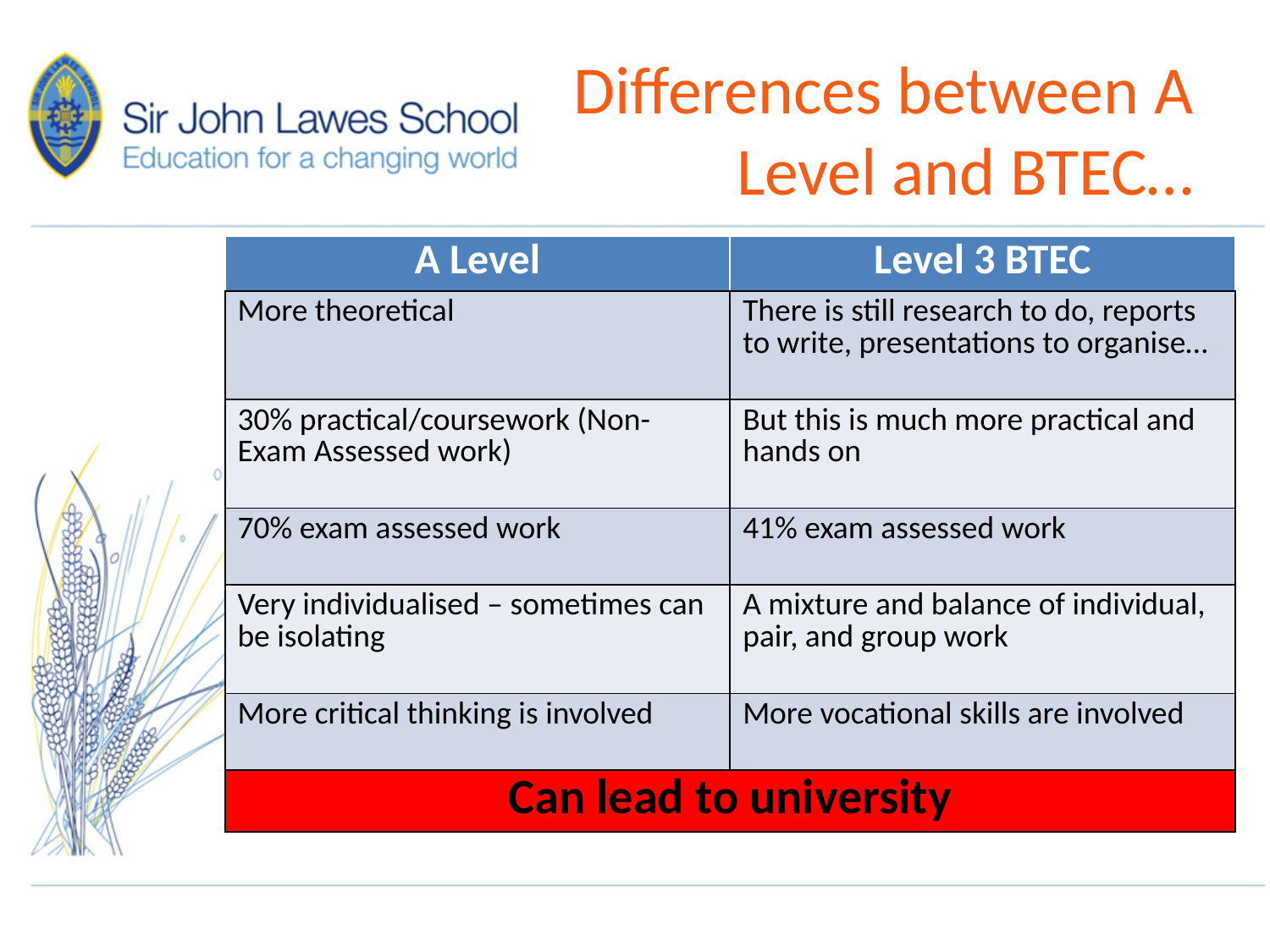

# Differences between A Level and BTEC…

| A Level | Level 3 BTEC |
| --- | --- |
| More theoretical | There is still research to do, reports to write, presentations to organise… |
| 30% practical/coursework (Non-Exam Assessed work) | But this is much more practical and hands on |
| 70% exam assessed work | 41% exam assessed work |
| Very individualised – sometimes can be isolating | A mixture and balance of individual, pair, and group work |
| More critical thinking is involved | More vocational skills are involved |
| Can lead to university |  |